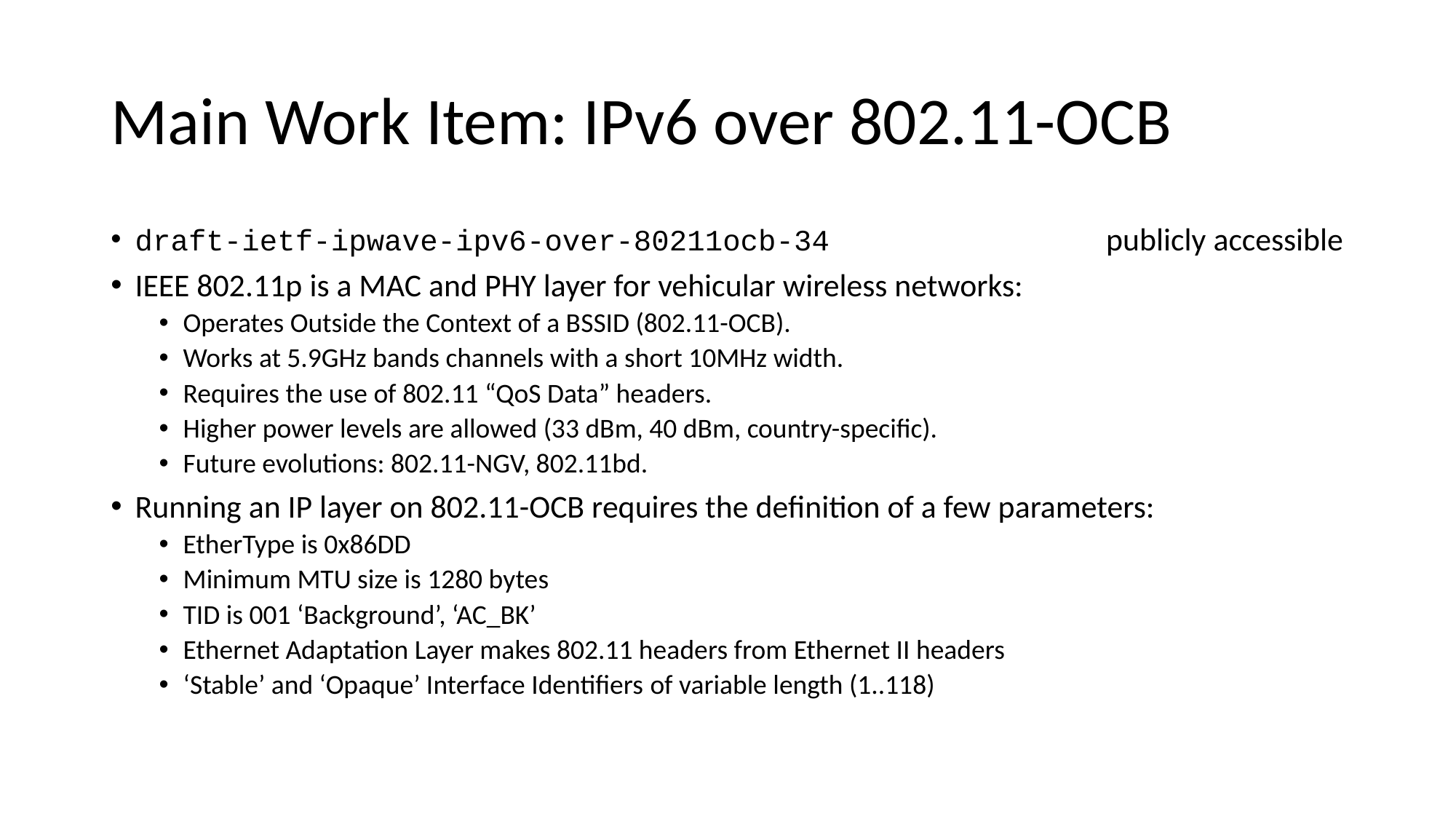

# Main Work Item: IPv6 over 802.11-OCB
draft-ietf-ipwave-ipv6-over-80211ocb-34                                      publicly accessible
IEEE 802.11p is a MAC and PHY layer for vehicular wireless networks:
Operates Outside the Context of a BSSID (802.11-OCB).
Works at 5.9GHz bands channels with a short 10MHz width.
Requires the use of 802.11 “QoS Data” headers.
Higher power levels are allowed (33 dBm, 40 dBm, country-specific).
Future evolutions: 802.11-NGV, 802.11bd.
Running an IP layer on 802.11-OCB requires the definition of a few parameters:
EtherType is 0x86DD
Minimum MTU size is 1280 bytes
TID is 001 ‘Background’, ‘AC_BK’
Ethernet Adaptation Layer makes 802.11 headers from Ethernet II headers
‘Stable’ and ‘Opaque’ Interface Identifiers of variable length (1..118)